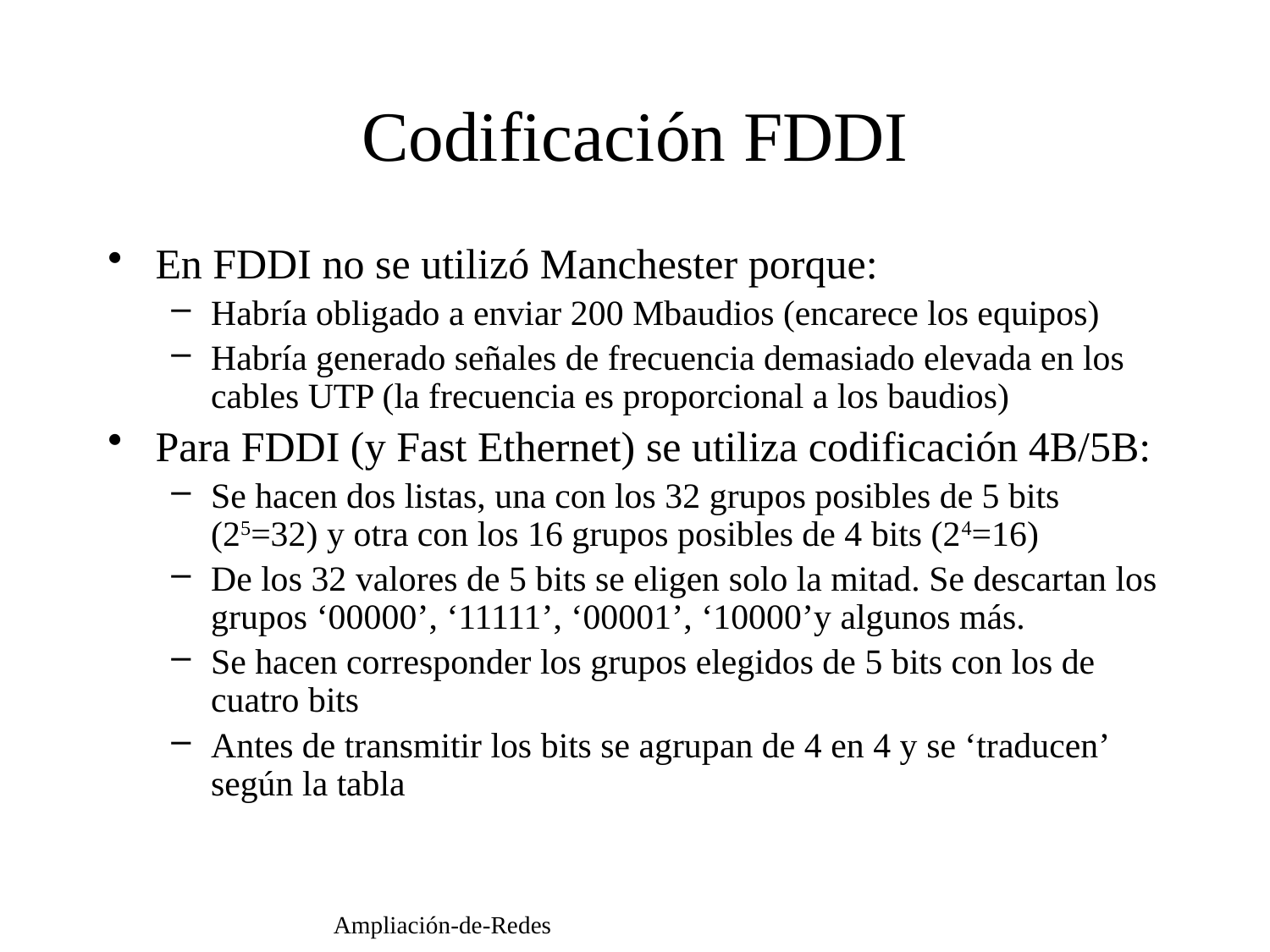

Codificación FDDI
En FDDI no se utilizó Manchester porque:
Habría obligado a enviar 200 Mbaudios (encarece los equipos)
Habría generado señales de frecuencia demasiado elevada en los cables UTP (la frecuencia es proporcional a los baudios)
Para FDDI (y Fast Ethernet) se utiliza codificación 4B/5B:
Se hacen dos listas, una con los 32 grupos posibles de 5 bits (25=32) y otra con los 16 grupos posibles de 4 bits (24=16)
De los 32 valores de 5 bits se eligen solo la mitad. Se descartan los grupos ‘00000’, ‘11111’, ‘00001’, ‘10000’y algunos más.
Se hacen corresponder los grupos elegidos de 5 bits con los de cuatro bits
Antes de transmitir los bits se agrupan de 4 en 4 y se ‘traducen’ según la tabla